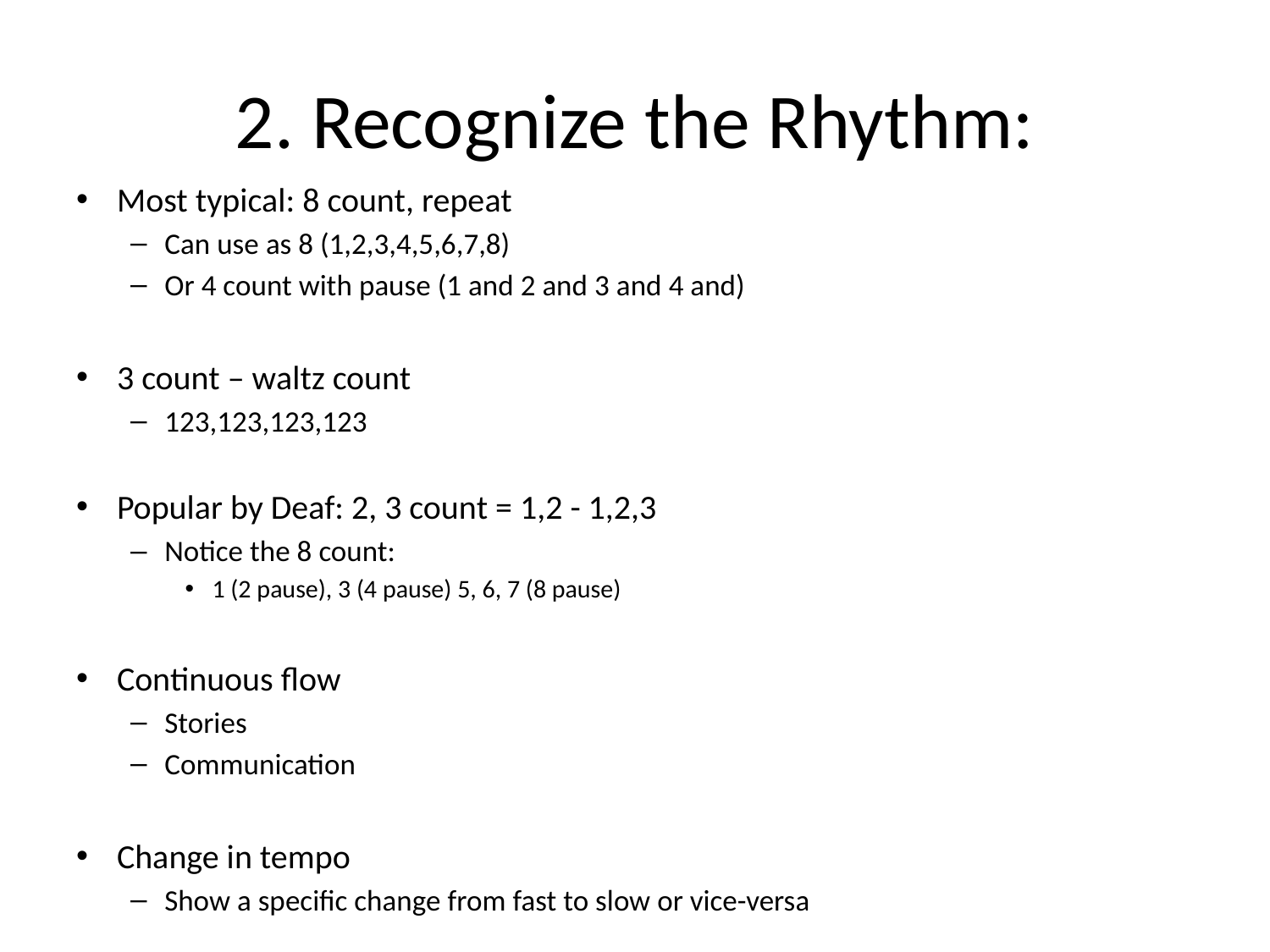

# 2. Recognize the Rhythm:
Most typical: 8 count, repeat
Can use as 8 (1,2,3,4,5,6,7,8)
Or 4 count with pause (1 and 2 and 3 and 4 and)

3 count – waltz count
123,123,123,123

Popular by Deaf: 2, 3 count = 1,2 - 1,2,3
Notice the 8 count:
1 (2 pause), 3 (4 pause) 5, 6, 7 (8 pause)

Continuous flow
Stories
Communication

Change in tempo
Show a specific change from fast to slow or vice-versa